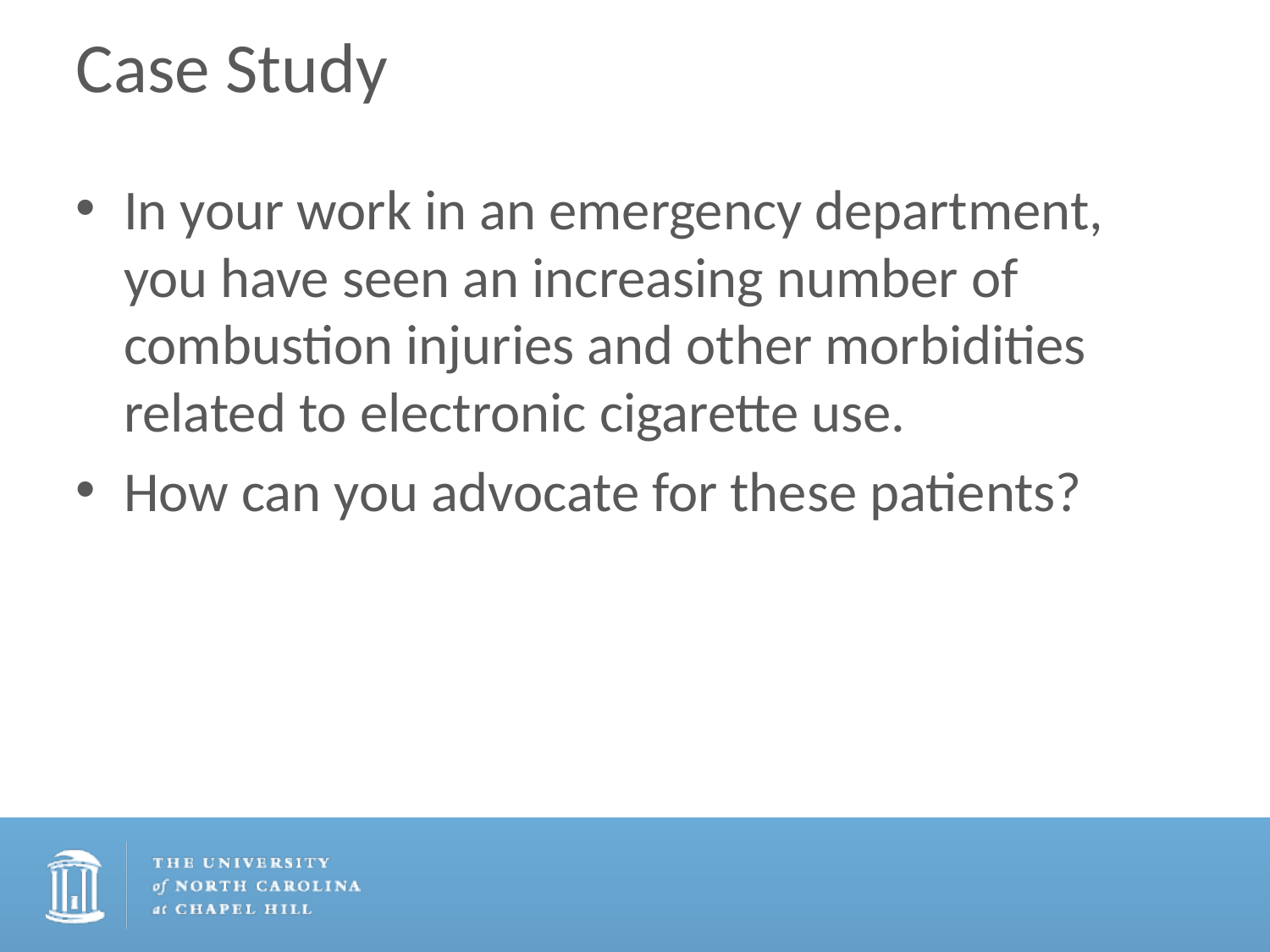

# Case Study

In your work in an emergency department, you have seen an increasing number of combustion injuries and other morbidities related to electronic cigarette use.
How can you advocate for these patients?